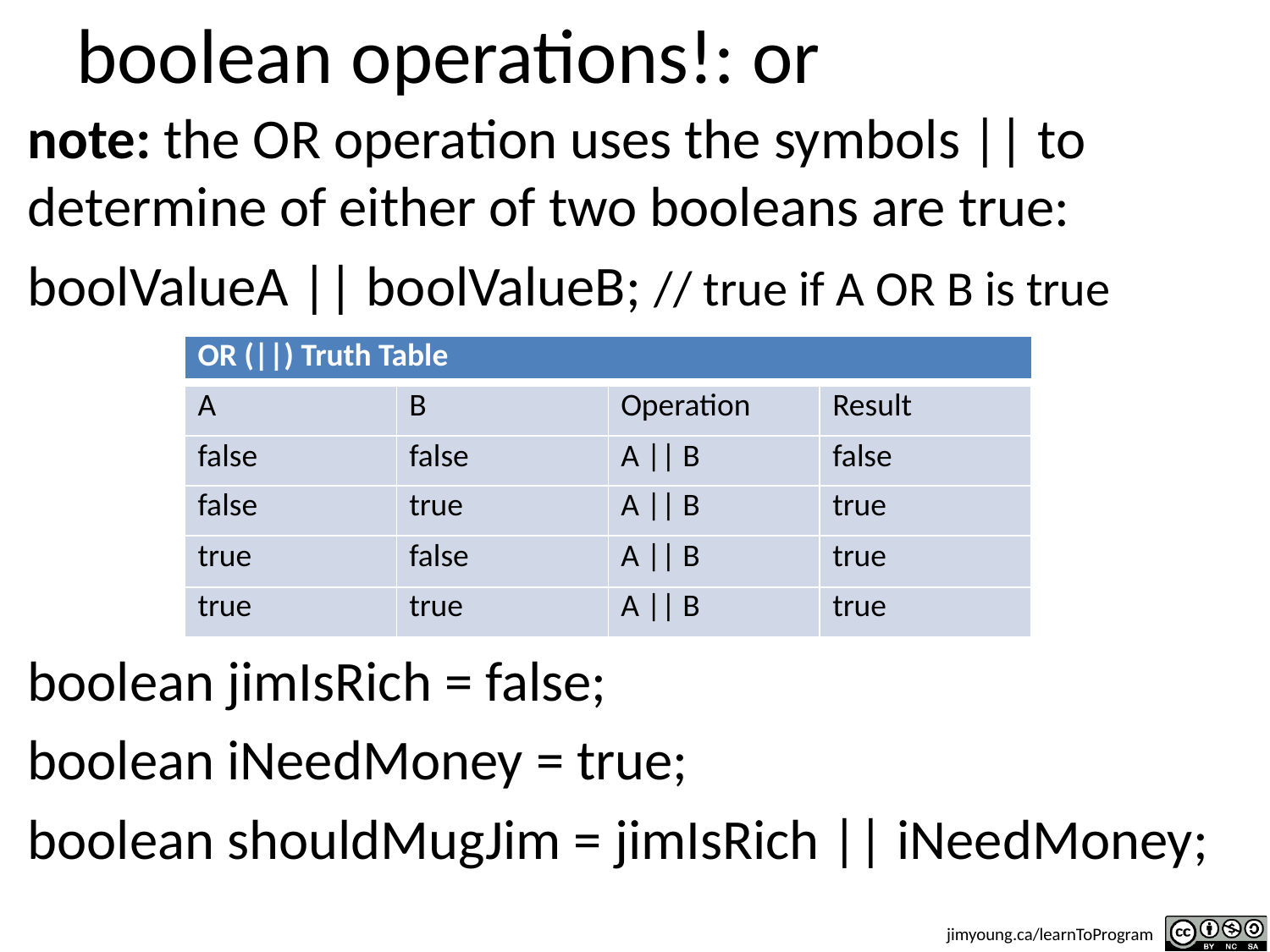

# boolean operations!: or
note: the OR operation uses the symbols || to determine of either of two booleans are true:
boolValueA || boolValueB; // true if A OR B is true

boolean jimIsRich = false;
boolean iNeedMoney = true;
boolean shouldMugJim = jimIsRich || iNeedMoney;
| OR (||) Truth Table |
| --- |
| A | B | Operation | Result |
| --- | --- | --- | --- |
| false | false | A || B | false |
| --- | --- | --- | --- |
| false | true | A || B | true |
| --- | --- | --- | --- |
| true | false | A || B | true |
| --- | --- | --- | --- |
| true | true | A || B | true |
| --- | --- | --- | --- |